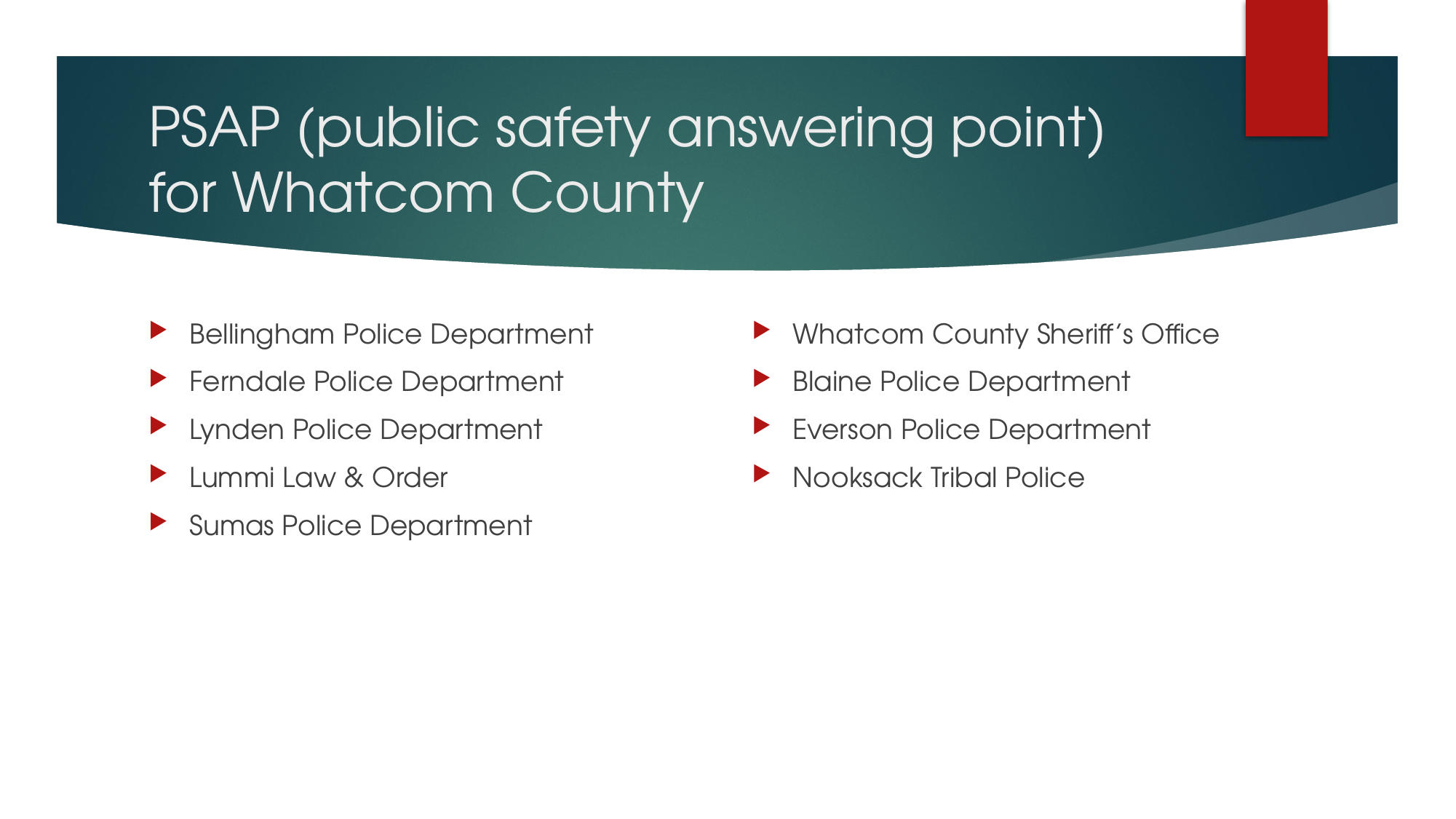

# PSAP (public safety answering point) for Whatcom County
Bellingham Police Department
Ferndale Police Department
Lynden Police Department
Lummi Law & Order
Sumas Police Department
Whatcom County Sheriff’s Office
Blaine Police Department
Everson Police Department
Nooksack Tribal Police